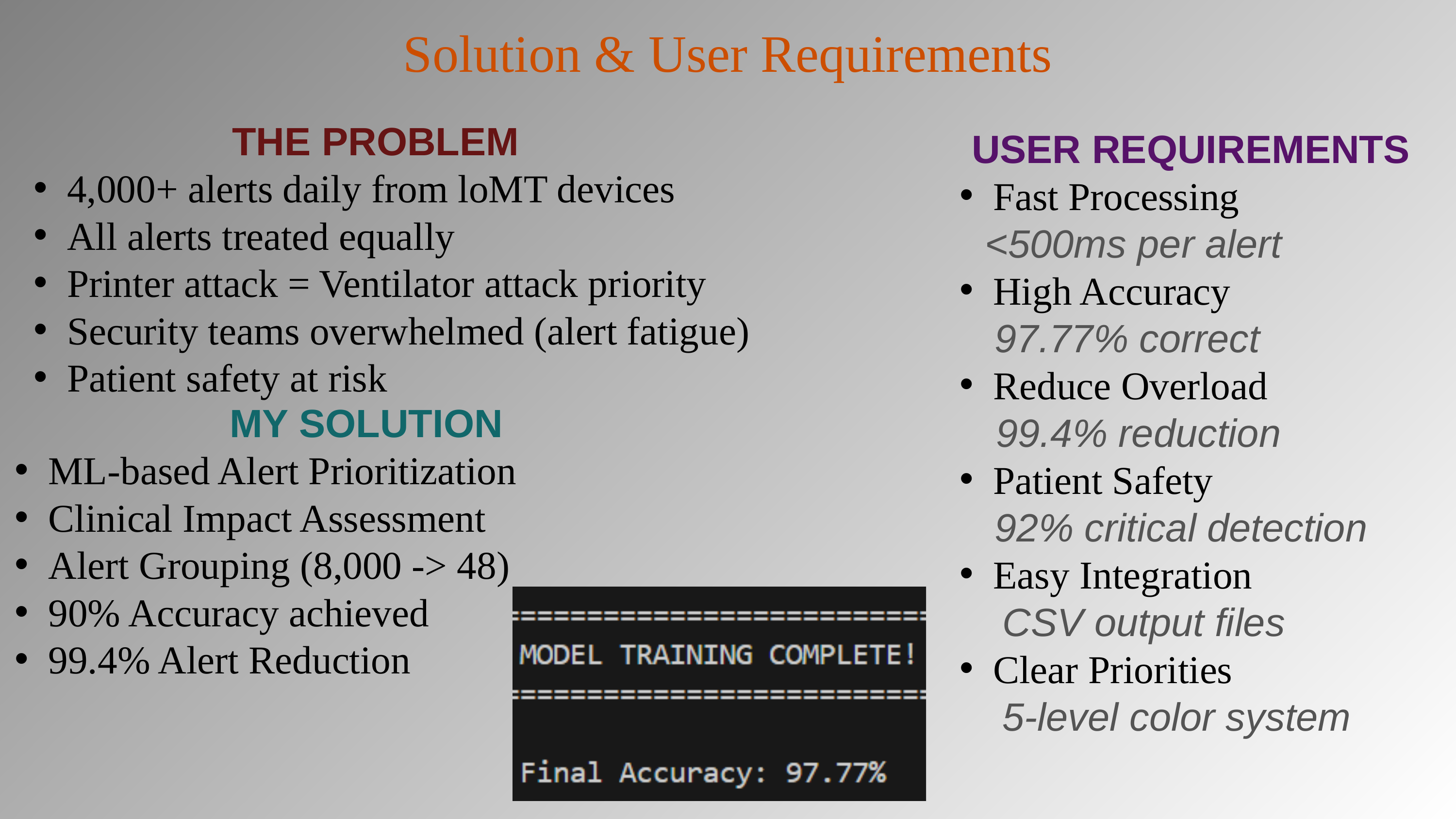

Solution & User Requirements
THE PROBLEM
4,000+ alerts daily from loMT devices
All alerts treated equally
Printer attack = Ventilator attack priority
Security teams overwhelmed (alert fatigue)
Patient safety at risk
USER REQUIREMENTS
Fast Processing
      <500ms per alert
High Accuracy
       97.77% correct
Reduce Overload
       99.4% reduction
Patient Safety
       92% critical detection
Easy Integration
       CSV output files
Clear Priorities
       5-level color system

MY SOLUTION
ML-based Alert Prioritization
Clinical Impact Assessment
Alert Grouping (8,000 -> 48)
90% Accuracy achieved
99.4% Alert Reduction